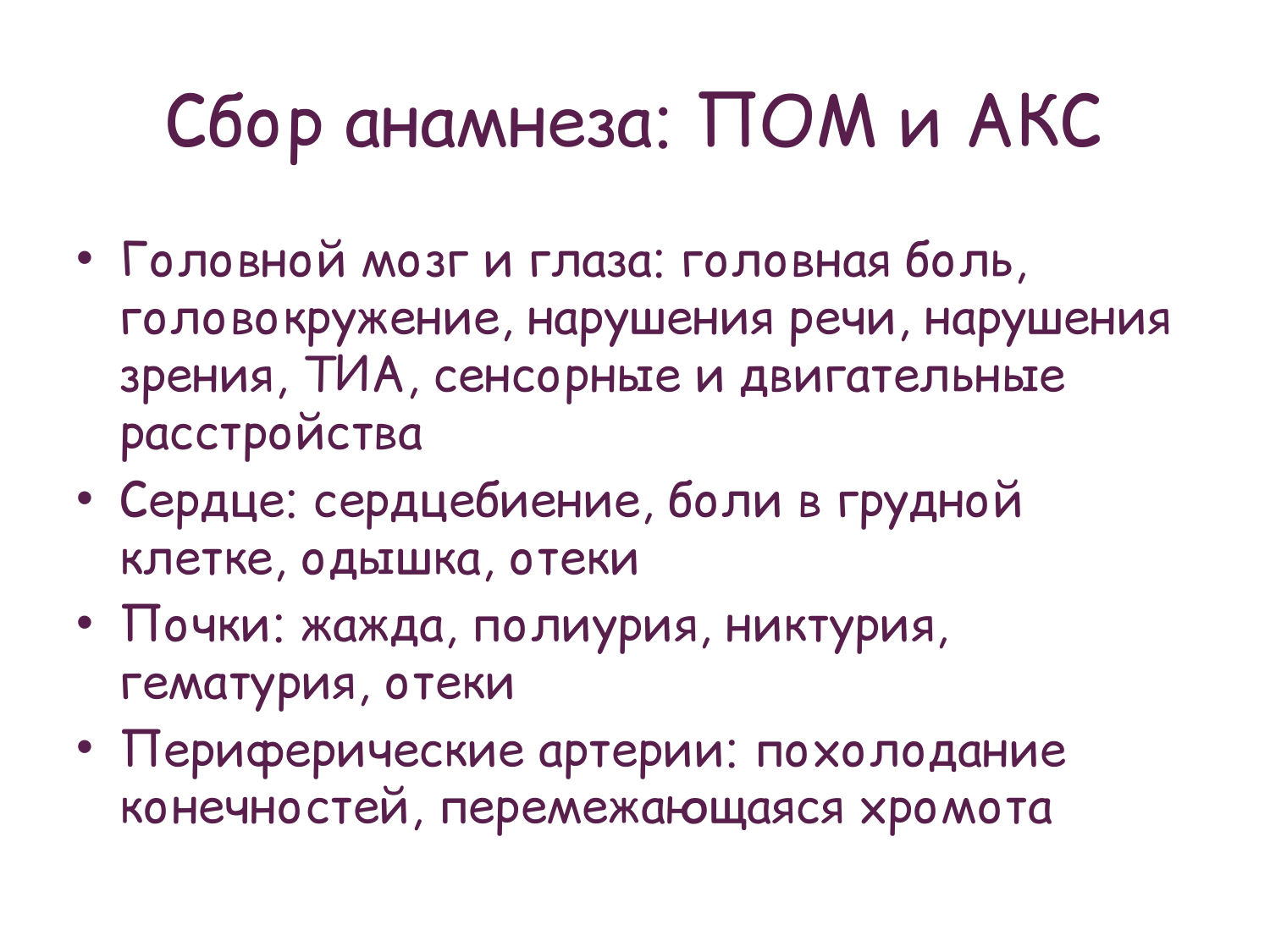

# Сбор анамнеза: ПОМ и АКС
Головной мозг и глаза: головная боль, головокружение, нарушения речи, нарушения зрения, ТИА, сенсорные и двигательные расстройства
Сердце: сердцебиение, боли в грудной клетке, одышка, отеки
Почки: жажда, полиурия, никтурия, гематурия, отеки
Периферические артерии: похолодание конечностей, перемежающаяся хромота